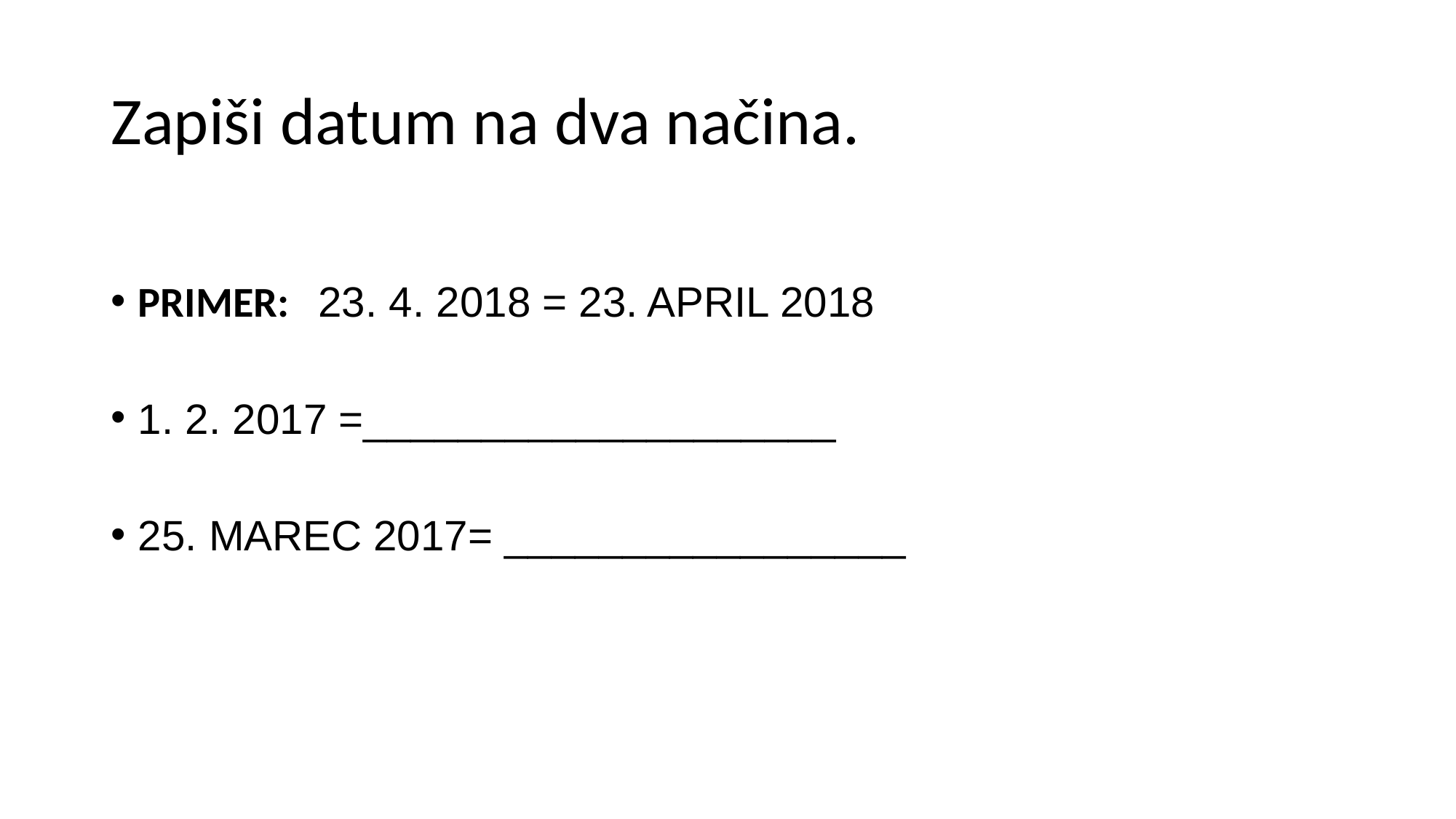

# Zapiši datum na dva načina.
PRIMER:   23. 4. 2018 = 23. APRIL 2018
1. 2. 2017 =____________________
25. MAREC 2017= _________________